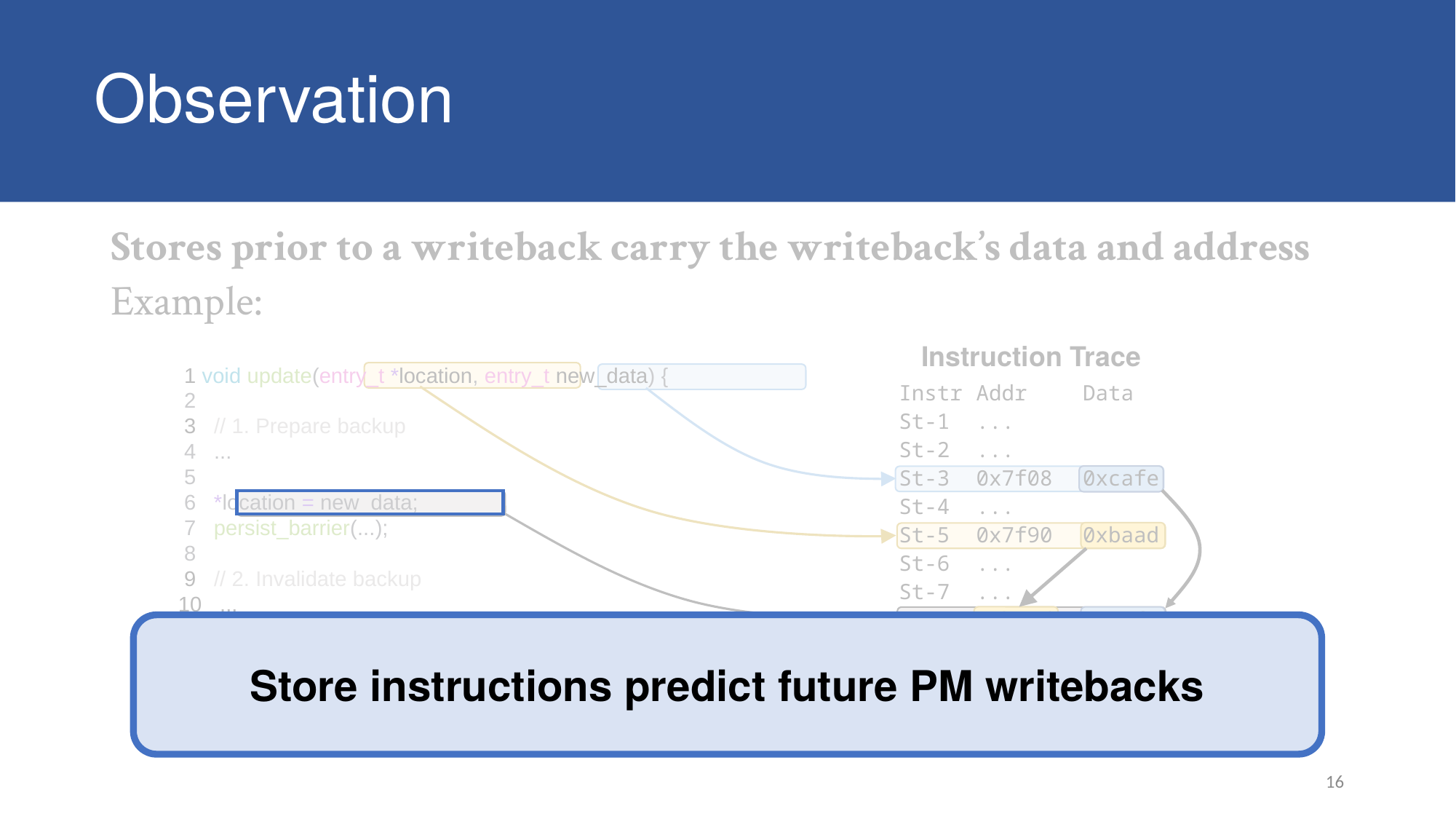

# Observation

Stores prior to a writeback carry the writeback’s data and address
Example:

Instruction Trace
 1 void update(entry_t *location, entry_t new_data) {
 2
 3   // 1. Prepare backup
 4   ...
 5
 6   *location = new_data;
 7   persist_barrier(...);
 8
 9   // 2. Invalidate backup
10   ...
11 }

| Instr | Addr | Data |
| --- | --- | --- |
| St-1 | ... |  |
| St-2 | ... |  |
| St-3 | 0x7f08 | 0xcafe |
| St-4 | ... |  |
| St-5 | 0x7f90 | 0xbaad |
| St-6 | ... |  |
| St-7 | ... |  |
| St-8 | 0xbaad | 0xcafe |
| CLWB |  |  |
| SFENCE |  |  |

Store instructions predict future PM writebacks
16